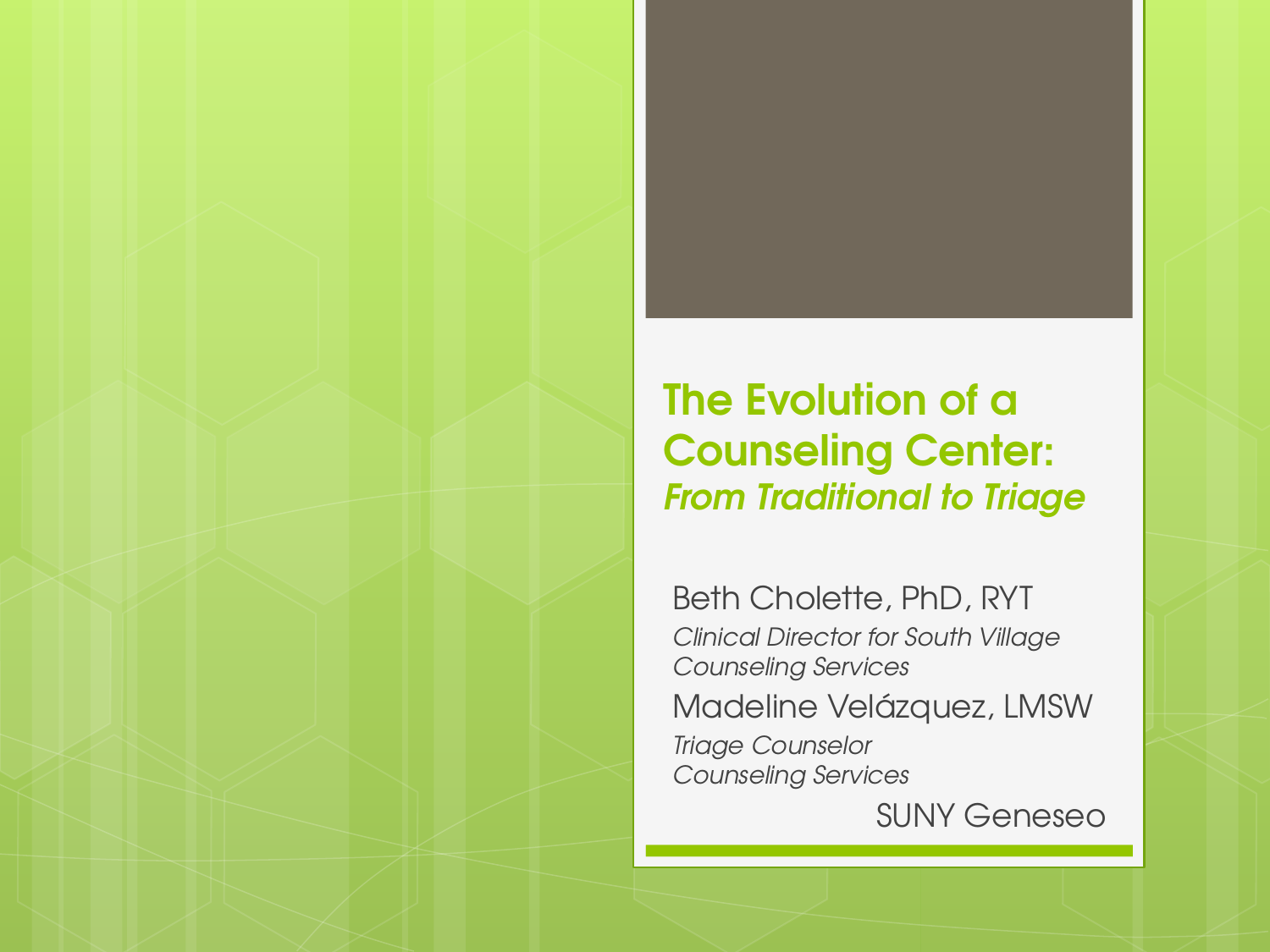

# The Evolution of a Counseling Center:  From Traditional to Triage
Beth Cholette, PhD, RYT
Clinical Director for South Village Counseling Services
Madeline Velázquez, LMSW
Triage Counselor
Counseling Services
SUNY Geneseo